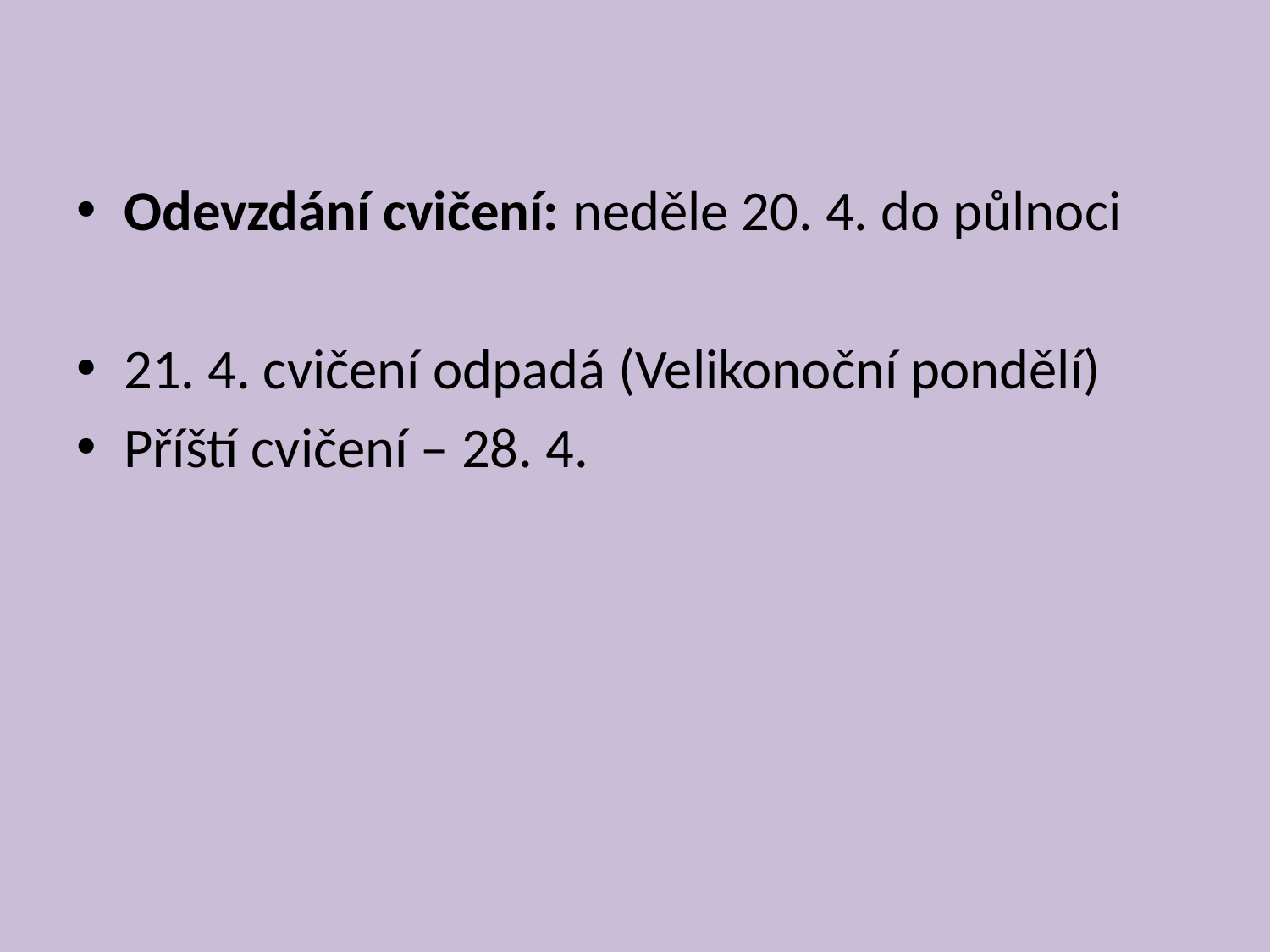

Odevzdání cvičení: neděle 20. 4. do půlnoci

21. 4. cvičení odpadá (Velikonoční pondělí)
Příští cvičení – 28. 4.